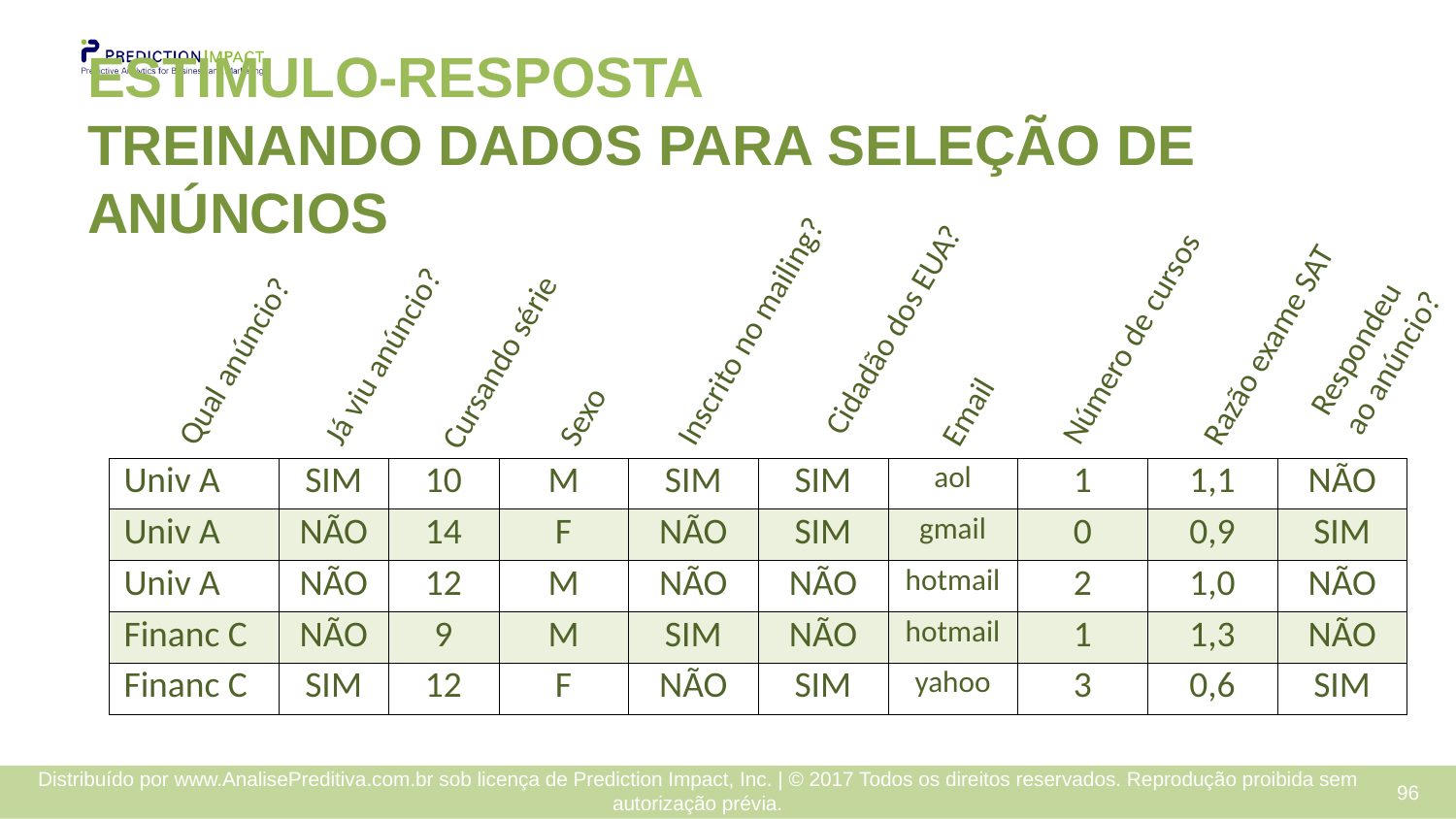

# ESTIMULO-RESPOSTA TREINANDO DADOS PARA SELEÇÃO DE ANÚNCIOS
Cidadão dos EUA?
Inscrito no mailing?
Respondeu
ao anúncio?
Número de cursos
Razão exame SAT
Já viu anúncio?
Qual anúncio?
Cursando série
Email
Sexo
| Univ A | SIM | 10 | M | SIM | SIM | aol | 1 | 1,1 | NÃO |
| --- | --- | --- | --- | --- | --- | --- | --- | --- | --- |
| Univ A | NÃO | 14 | F | NÃO | SIM | gmail | 0 | 0,9 | SIM |
| Univ A | NÃO | 12 | M | NÃO | NÃO | hotmail | 2 | 1,0 | NÃO |
| Financ C | NÃO | 9 | M | SIM | NÃO | hotmail | 1 | 1,3 | NÃO |
| Financ C | SIM | 12 | F | NÃO | SIM | yahoo | 3 | 0,6 | SIM |
96
Distribuído por www.AnalisePreditiva.com.br sob licença de Prediction Impact, Inc. | © 2017 Todos os direitos reservados. Reprodução proibida sem autorização prévia.